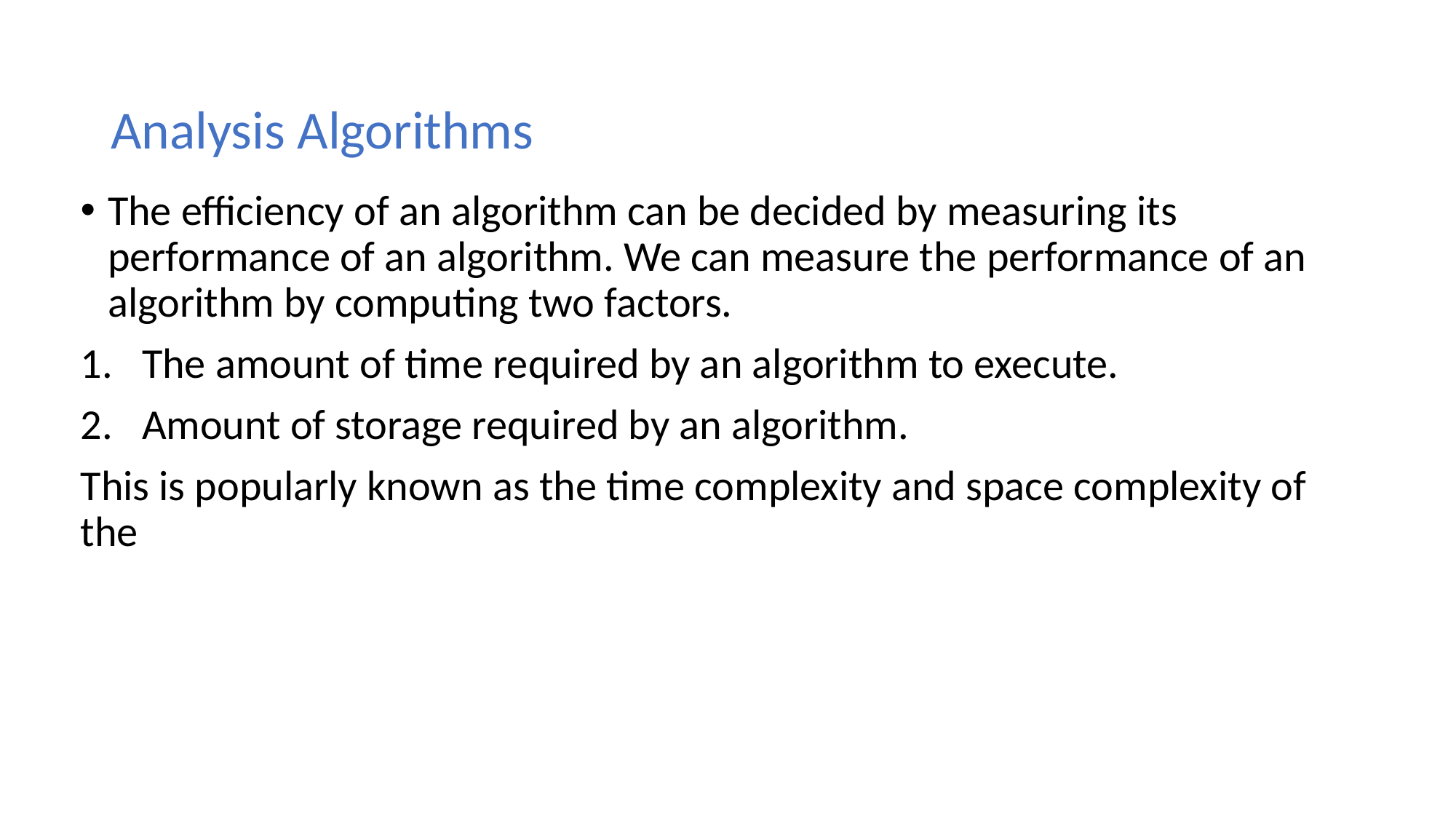

# Analysis Algorithms
The efficiency of an algorithm can be decided by measuring its performance of an algorithm. We can measure the performance of an algorithm by computing two factors.
The amount of time required by an algorithm to execute.
Amount of storage required by an algorithm.
This is popularly known as the time complexity and space complexity of the